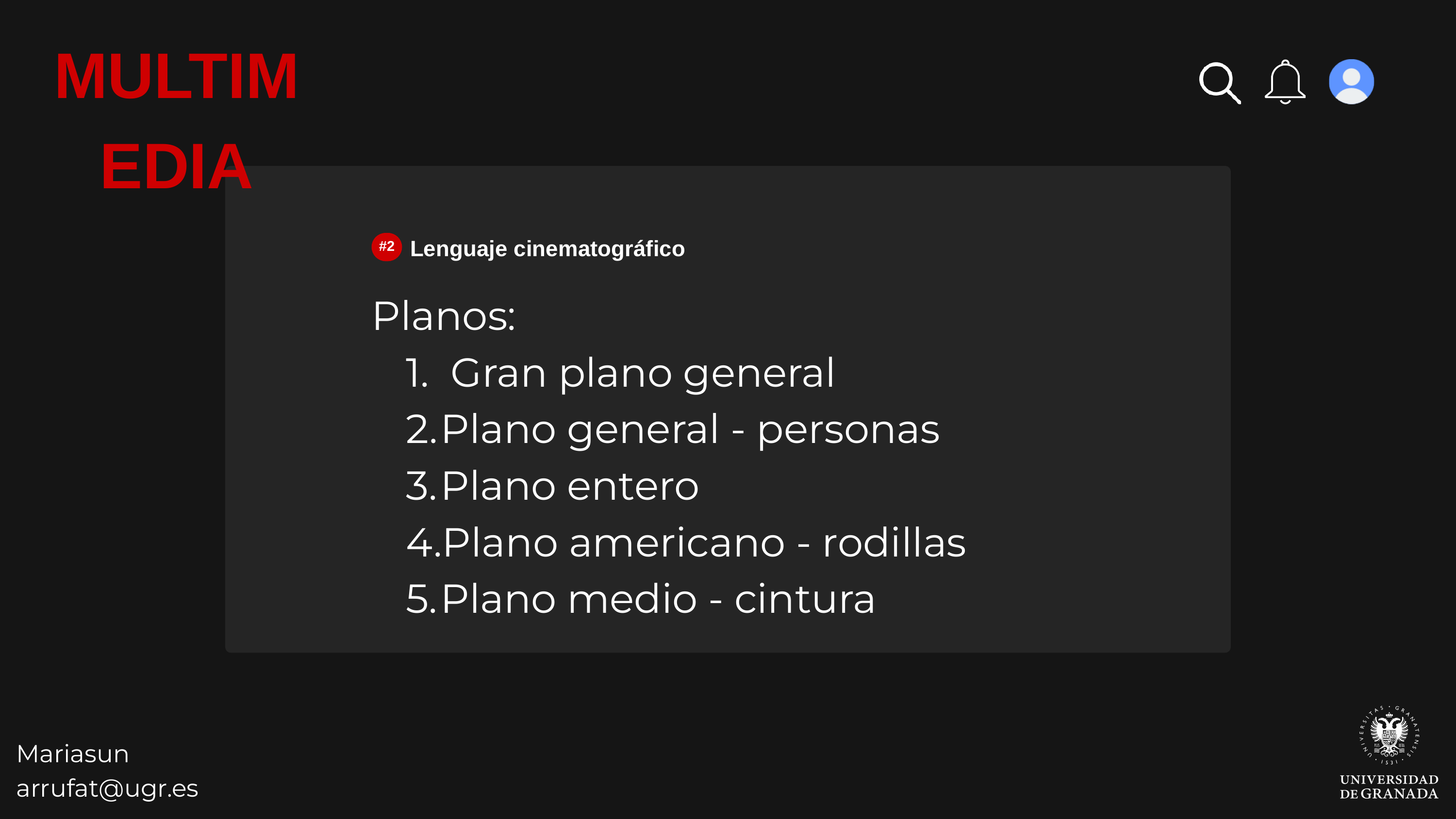

MULTIMEDIA

Lenguaje cinematográfico

#2
Planos:
 Gran plano general
Plano general - personas
Plano entero
Plano americano - rodillas
Plano medio - cintura

Mariasun
arrufat@ugr.es